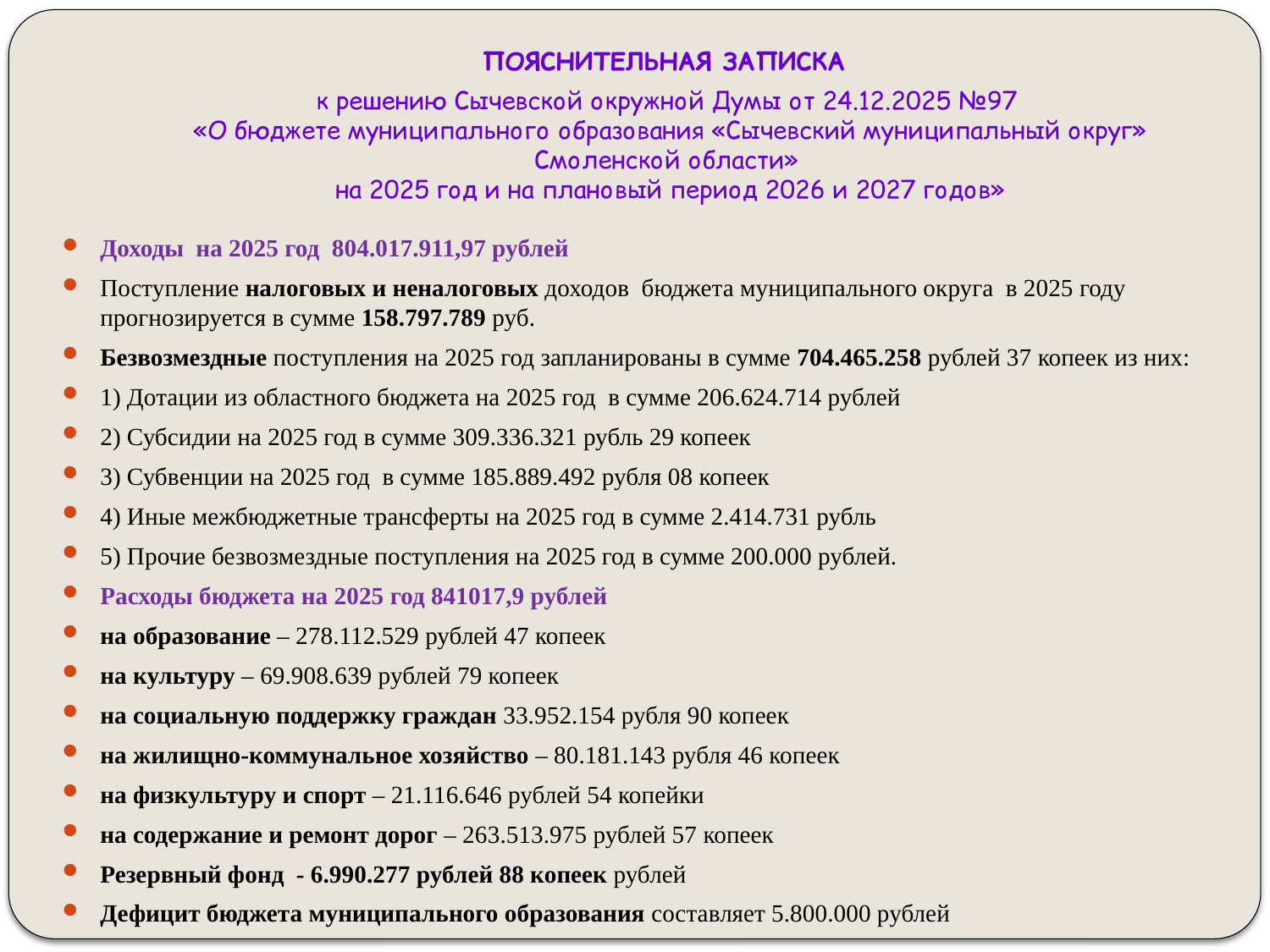

# ПОЯСНИТЕЛЬНАЯ ЗАПИСКА к решению Сычевской окружной Думы от 24.12.2025 №97 «О бюджете муниципального образования «Сычевский муниципальный округ» Смоленской области» на 2025 год и на плановый период 2026 и 2027 годов»
Доходы  на 2025 год  804.017.911,97 рублей
Поступление налоговых и неналоговых доходов  бюджета муниципального округа  в 2025 году прогнозируется в сумме 158.797.789 руб.
Безвозмездные поступления на 2025 год запланированы в сумме 704.465.258 рублей 37 копеек из них:
1) Дотации из областного бюджета на 2025 год  в сумме 206.624.714 рублей
2) Субсидии на 2025 год в сумме 309.336.321 рубль 29 копеек
3) Субвенции на 2025 год  в сумме 185.889.492 рубля 08 копеек
4) Иные межбюджетные трансферты на 2025 год в сумме 2.414.731 рубль
5) Прочие безвозмездные поступления на 2025 год в сумме 200.000 рублей.
Расходы бюджета на 2025 год 841017,9 рублей
на образование – 278.112.529 рублей 47 копеек
на культуру – 69.908.639 рублей 79 копеек
на социальную поддержку граждан 33.952.154 рубля 90 копеек
на жилищно-коммунальное хозяйство – 80.181.143 рубля 46 копеек
на физкультуру и спорт – 21.116.646 рублей 54 копейки
на содержание и ремонт дорог – 263.513.975 рублей 57 копеек
Резервный фонд  - 6.990.277 рублей 88 копеек рублей
Дефицит бюджета муниципального образования составляет 5.800.000 рублей